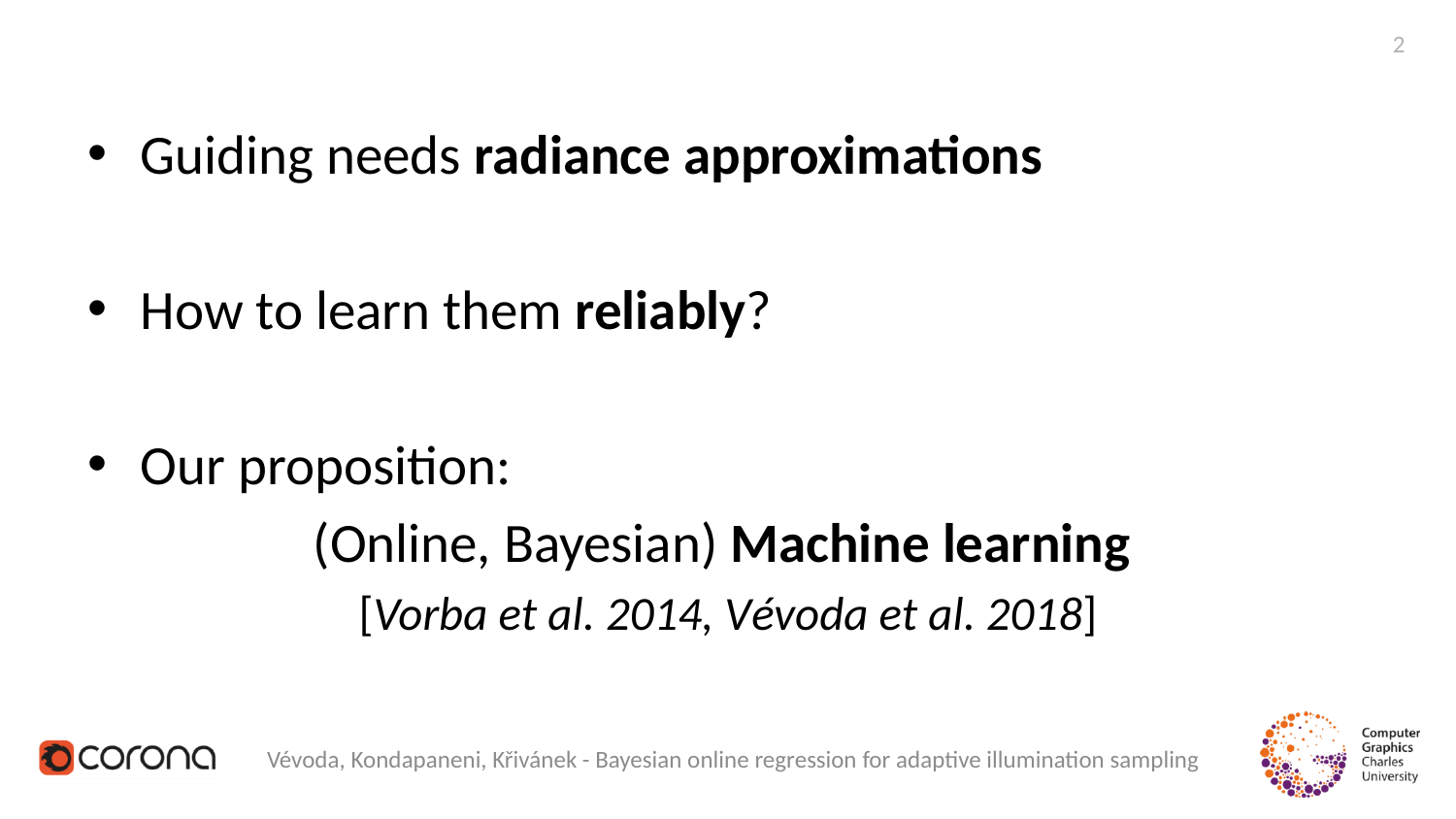

2
Guiding needs radiance approximations

How to learn them reliably?

Our proposition:
(Online, Bayesian) Machine learning
[Vorba et al. 2014, Vévoda et al. 2018]

Vévoda, Kondapaneni, Křivánek - Bayesian online regression for adaptive illumination sampling